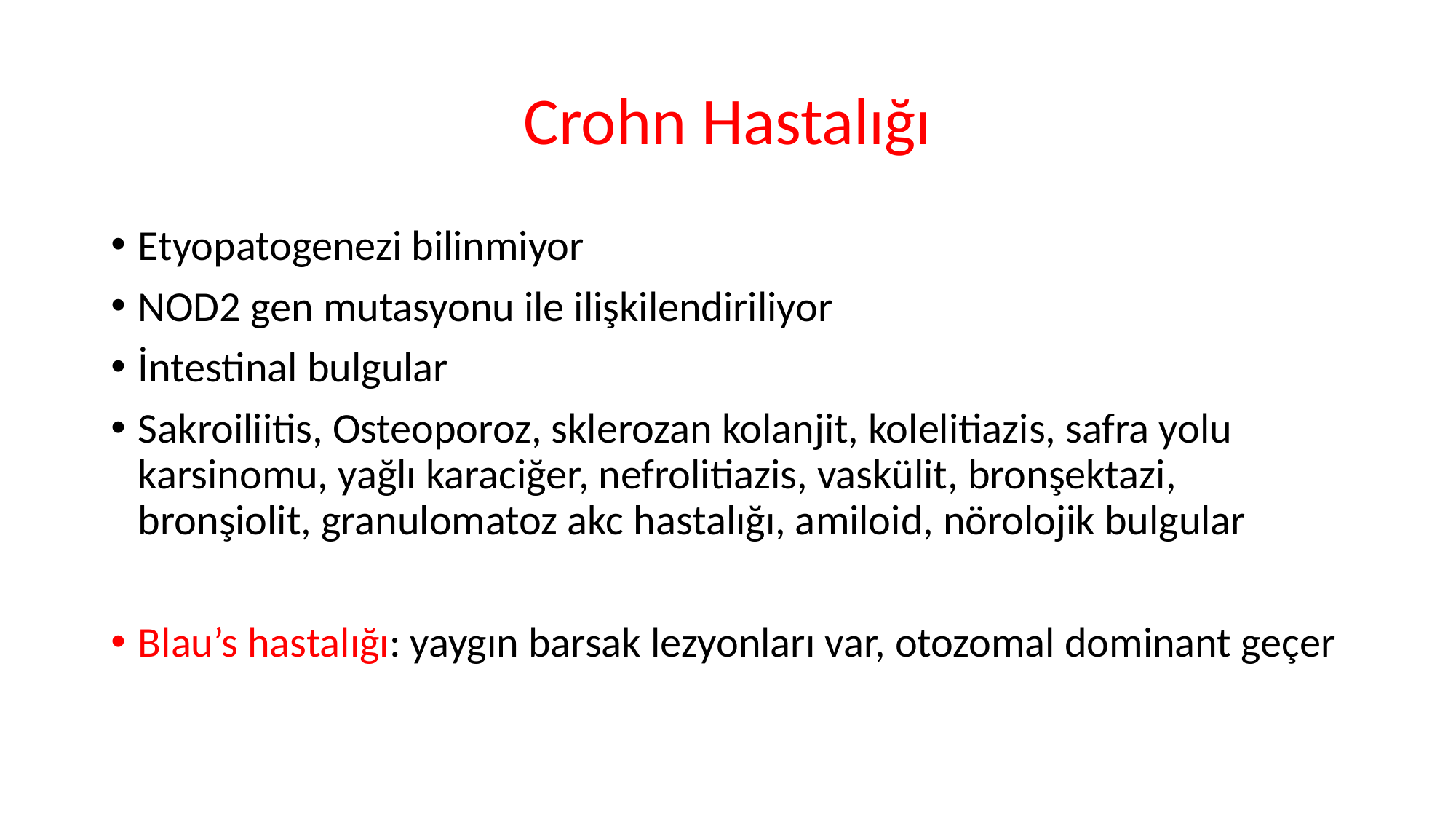

# Crohn Hastalığı
Etyopatogenezi bilinmiyor
NOD2 gen mutasyonu ile ilişkilendiriliyor
İntestinal bulgular
Sakroiliitis, Osteoporoz, sklerozan kolanjit, kolelitiazis, safra yolu karsinomu, yağlı karaciğer, nefrolitiazis, vaskülit, bronşektazi, bronşiolit, granulomatoz akc hastalığı, amiloid, nörolojik bulgular

Blau’s hastalığı: yaygın barsak lezyonları var, otozomal dominant geçer